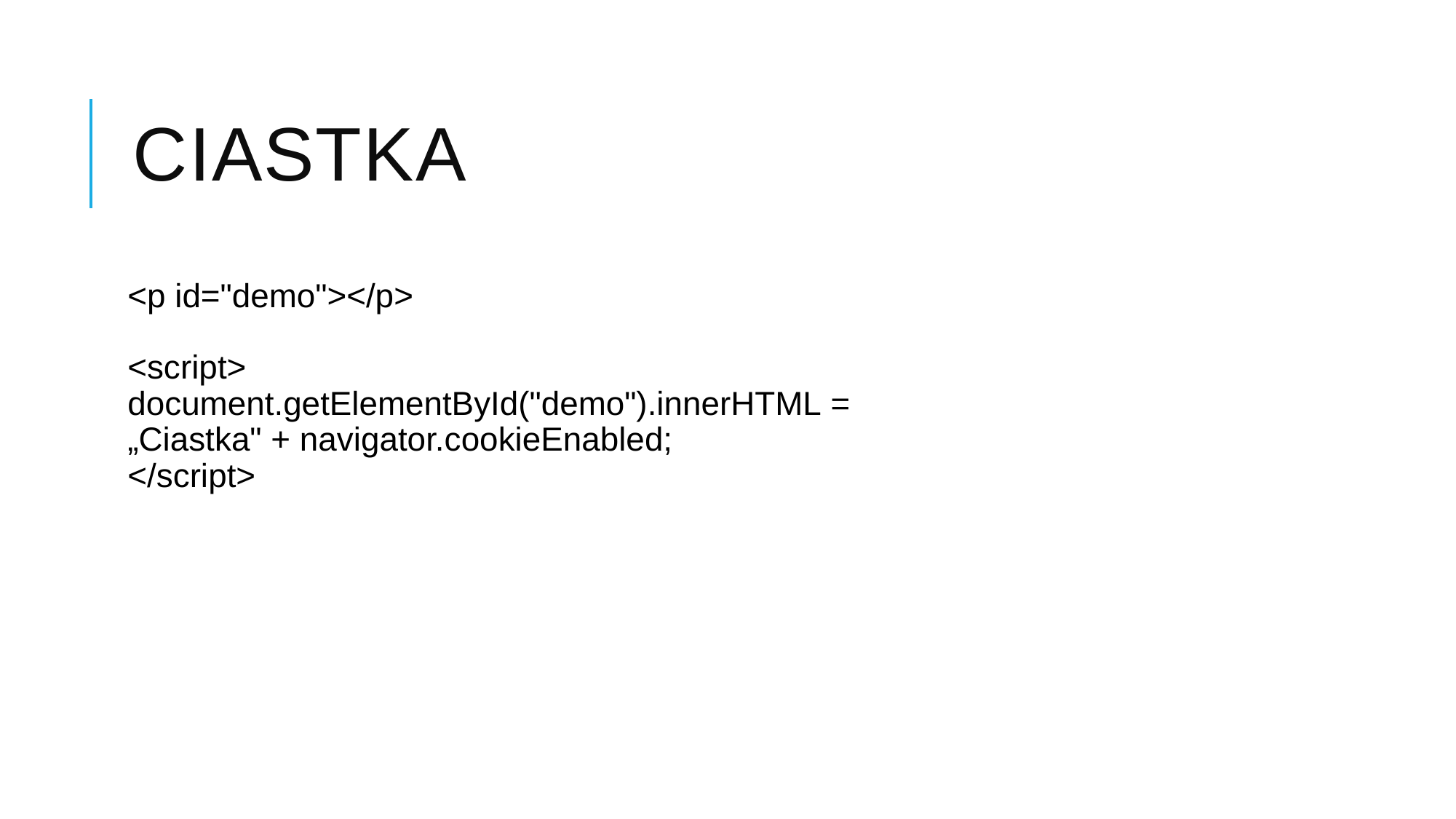

# Ciastka
<p id="demo"></p>
<script>
document.getElementById("demo").innerHTML =
„Ciastka" + navigator.cookieEnabled;
</script>